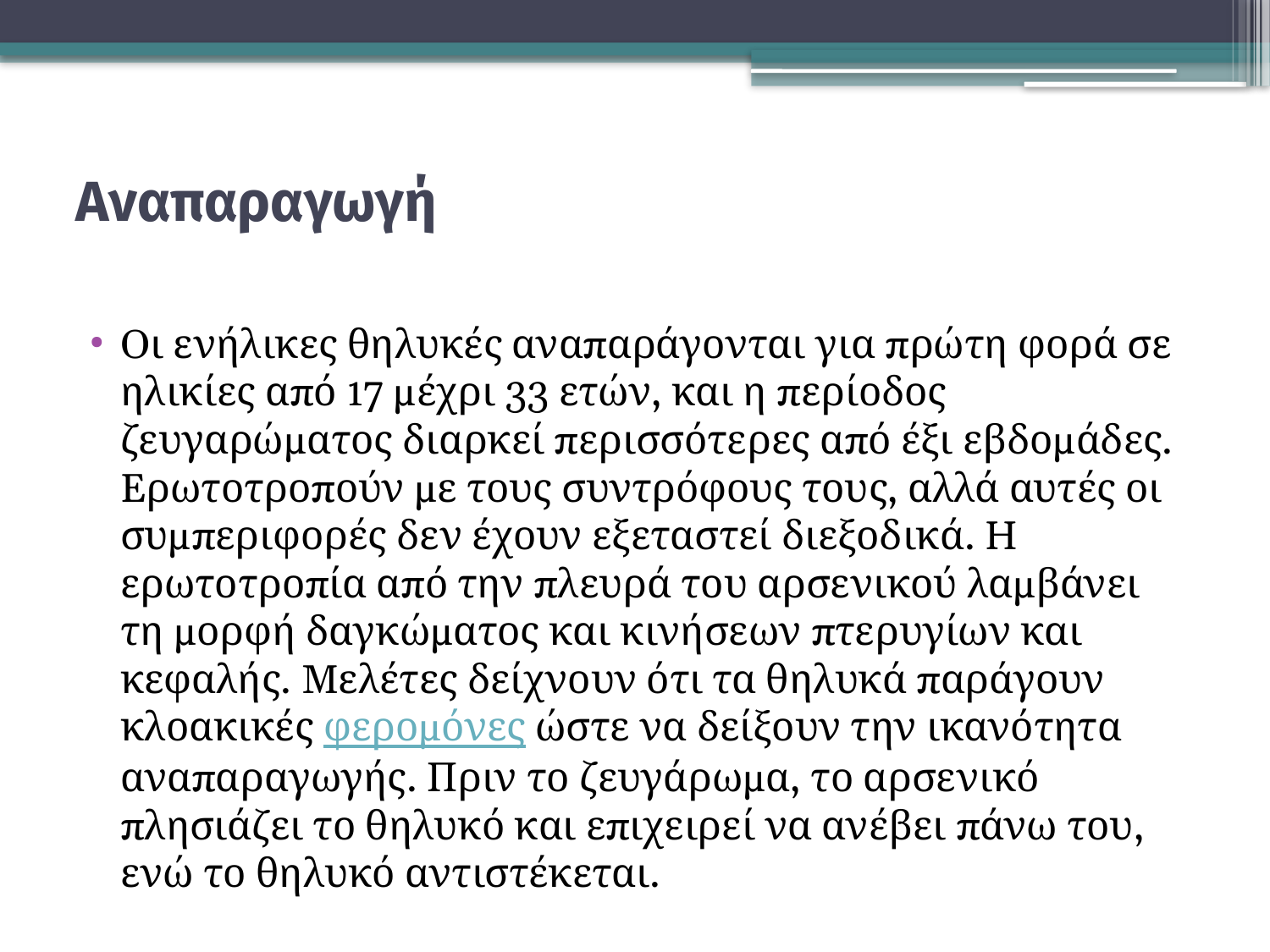

# Αναπαραγωγή
Οι ενήλικες θηλυκές αναπαράγονται για πρώτη φορά σε ηλικίες από 17 μέχρι 33 ετών, και η περίοδος ζευγαρώματος διαρκεί περισσότερες από έξι εβδομάδες. Ερωτοτροπούν με τους συντρόφους τους, αλλά αυτές οι συμπεριφορές δεν έχουν εξεταστεί διεξοδικά. Η ερωτοτροπία από την πλευρά του αρσενικού λαμβάνει τη μορφή δαγκώματος και κινήσεων πτερυγίων και κεφαλής. Μελέτες δείχνουν ότι τα θηλυκά παράγουν κλοακικές φερομόνες ώστε να δείξουν την ικανότητα αναπαραγωγής. Πριν το ζευγάρωμα, το αρσενικό πλησιάζει το θηλυκό και επιχειρεί να ανέβει πάνω του, ενώ το θηλυκό αντιστέκεται.